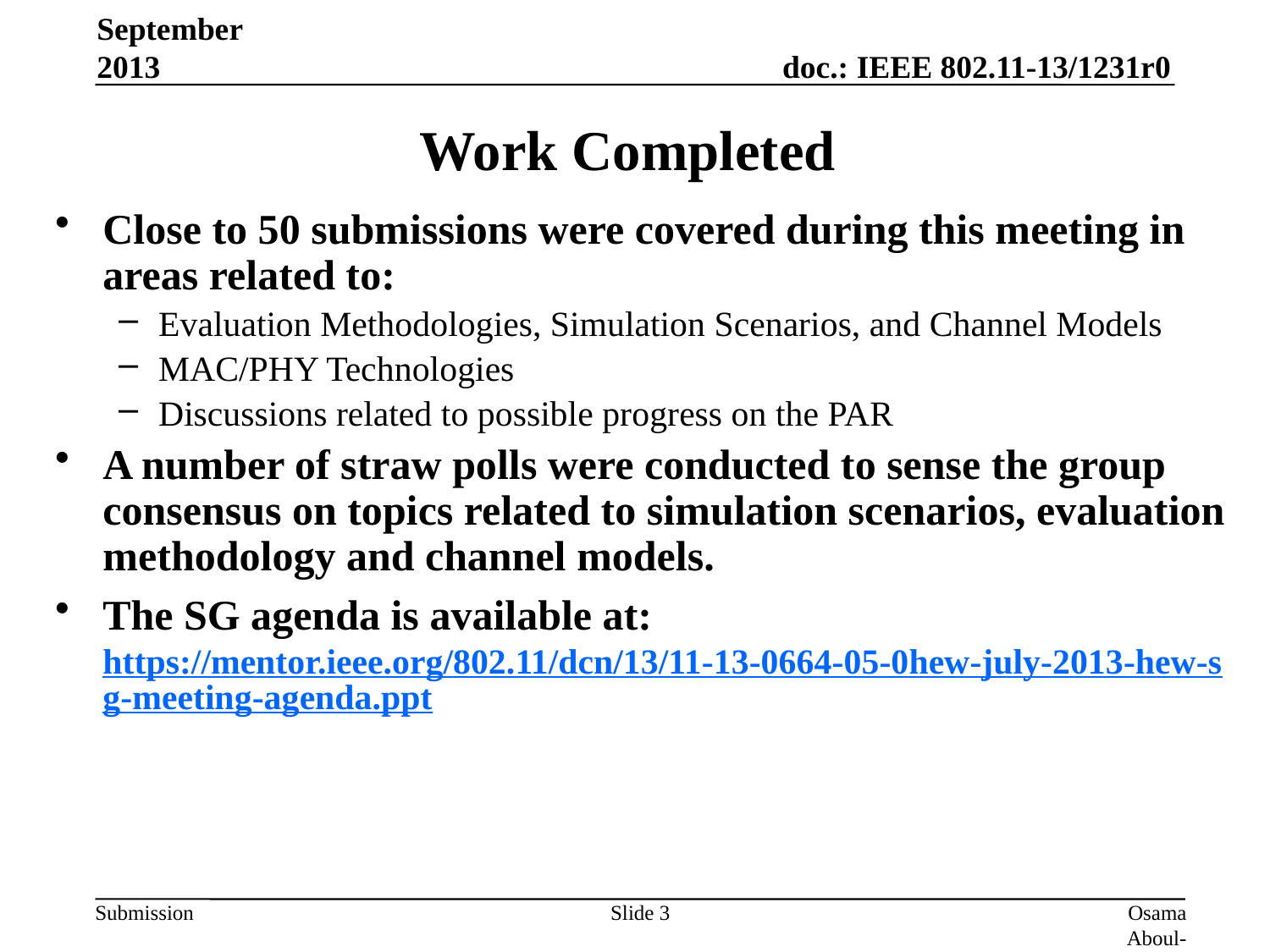

September 2013
# Work Completed
Close to 50 submissions were covered during this meeting in areas related to:
Evaluation Methodologies, Simulation Scenarios, and Channel Models
MAC/PHY Technologies
Discussions related to possible progress on the PAR
A number of straw polls were conducted to sense the group consensus on topics related to simulation scenarios, evaluation methodology and channel models.
The SG agenda is available at: https://mentor.ieee.org/802.11/dcn/13/11-13-0664-05-0hew-july-2013-hew-sg-meeting-agenda.ppt

Slide 3
Osama Aboul-Magd (Huawei Technologies)